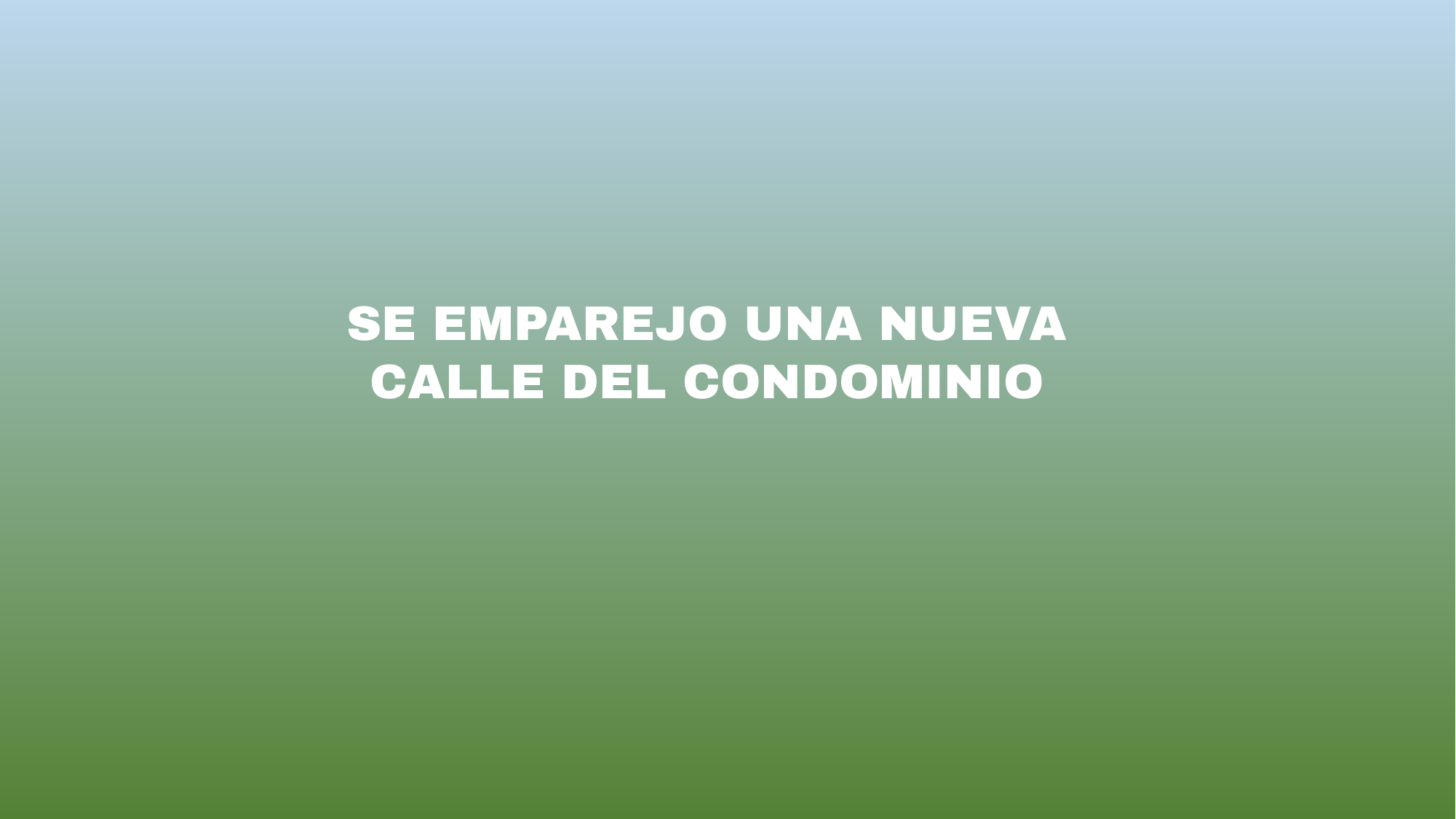

SE EMPAREJO UNA NUEVA CALLE DEL CONDOMINIO